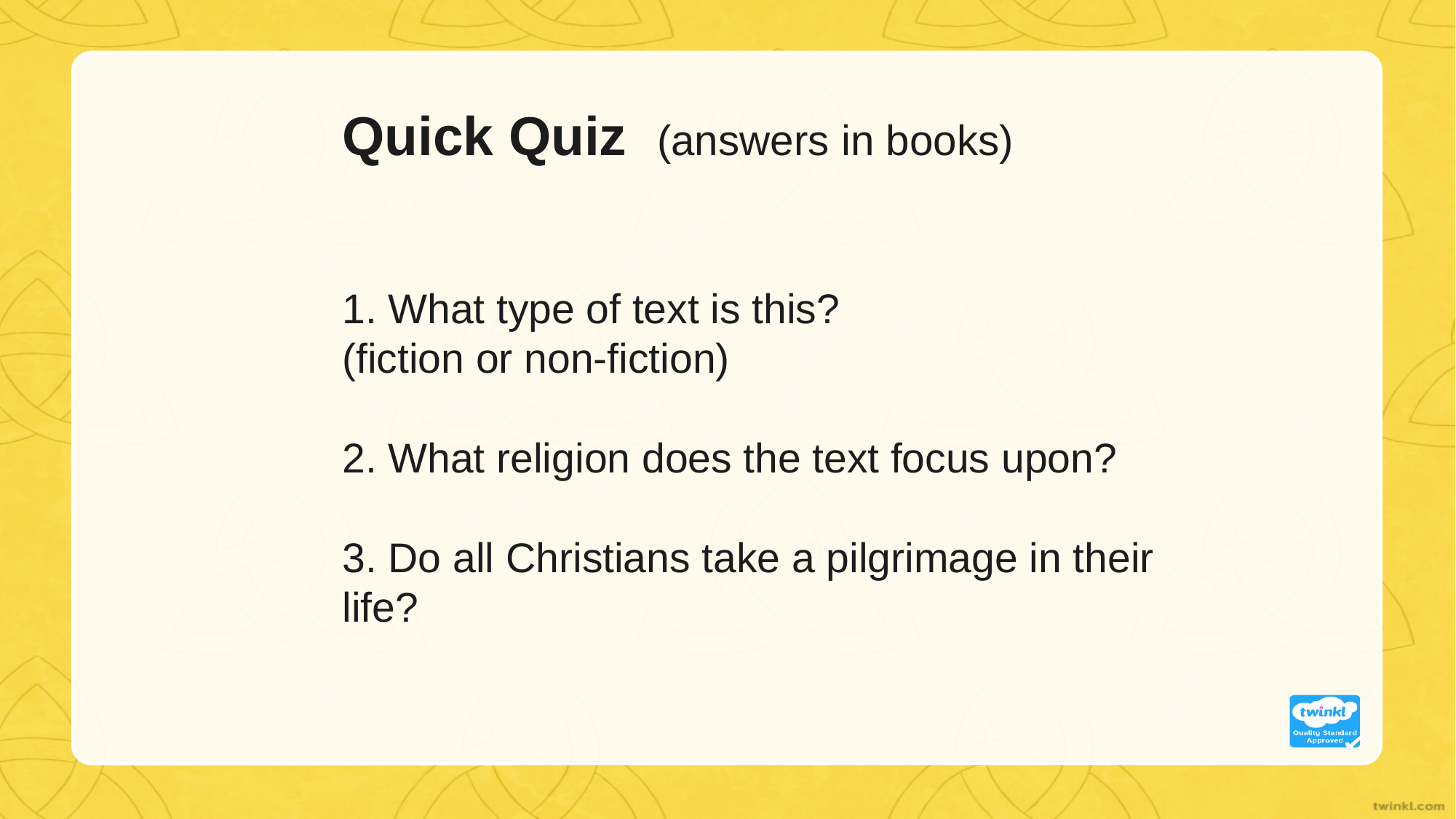

Quick Quiz  (answers in books)

1. What type of text is this?
(fiction or non-fiction)

2. What religion does the text focus upon?

3. Do all Christians take a pilgrimage in their life?